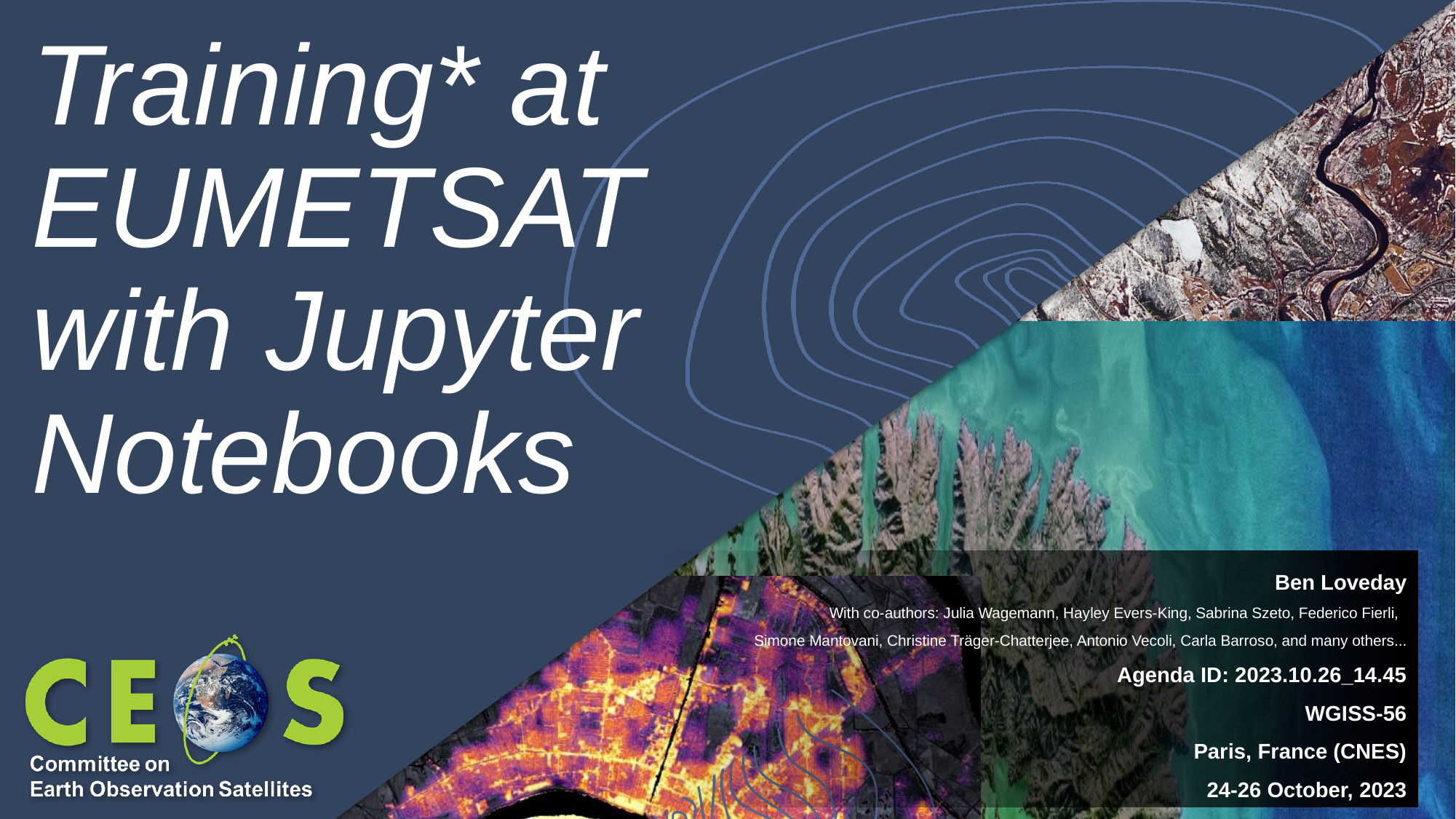

# Training* at EUMETSAT with Jupyter Notebooks